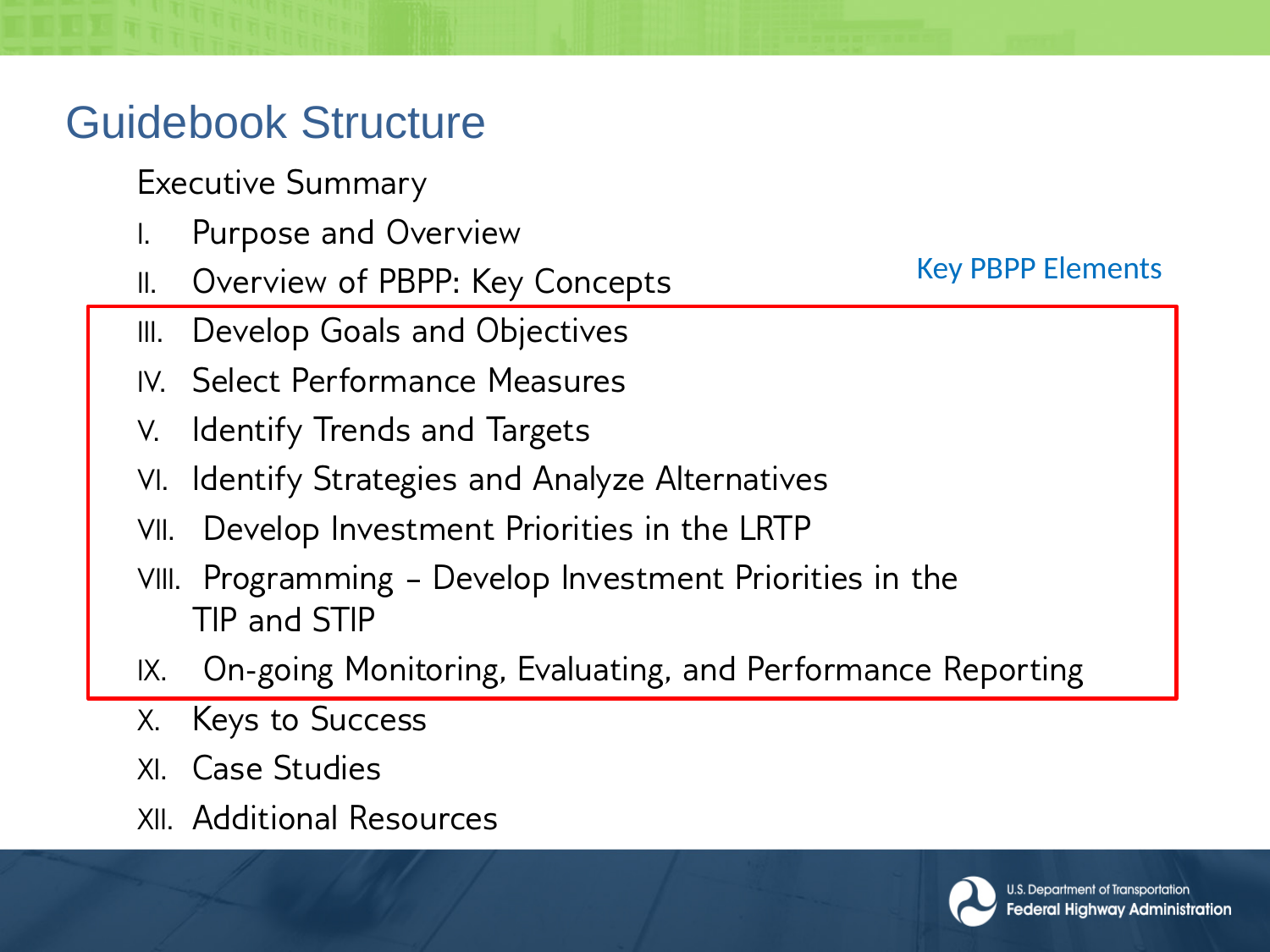

# Guidebook Structure
Executive Summary
Purpose and Overview
Overview of PBPP: Key Concepts
Develop Goals and Objectives
Select Performance Measures
Identify Trends and Targets
Identify Strategies and Analyze Alternatives
 Develop Investment Priorities in the LRTP
 Programming – Develop Investment Priorities in the                        TIP and STIP
 On-going Monitoring, Evaluating, and Performance Reporting
Keys to Success
Case Studies
Additional Resources

Key PBPP Elements